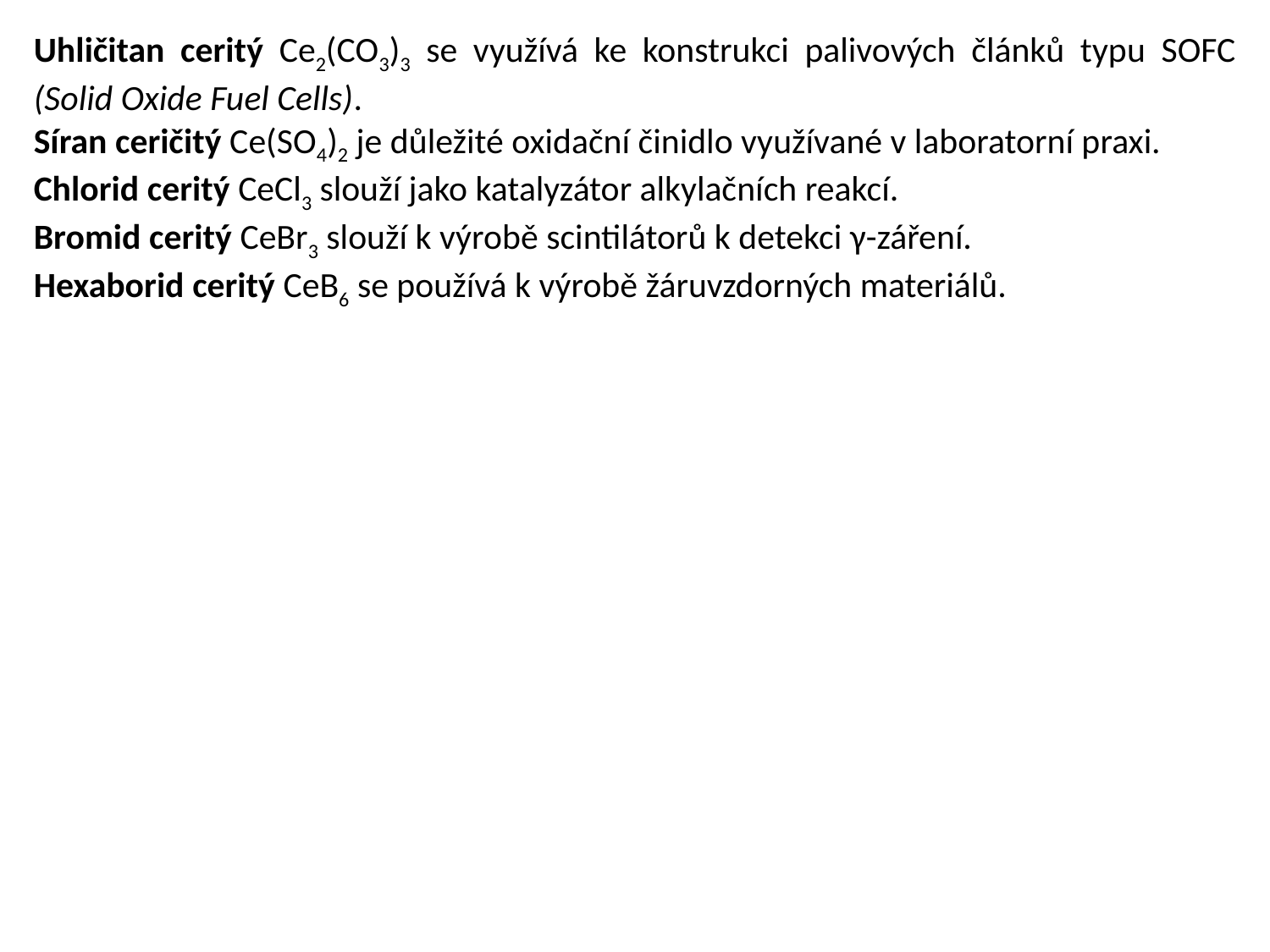

Uhličitan ceritý Ce2(CO3)3 se využívá ke konstrukci palivových článků typu SOFC (Solid Oxide Fuel Cells).
Síran ceričitý Ce(SO4)2 je důležité oxidační činidlo využívané v laboratorní praxi.
Chlorid ceritý CeCl3 slouží jako katalyzátor alkylačních reakcí.
Bromid ceritý CeBr3 slouží k výrobě scintilátorů k detekci γ-záření.
Hexaborid ceritý CeB6 se používá k výrobě žáruvzdorných materiálů.